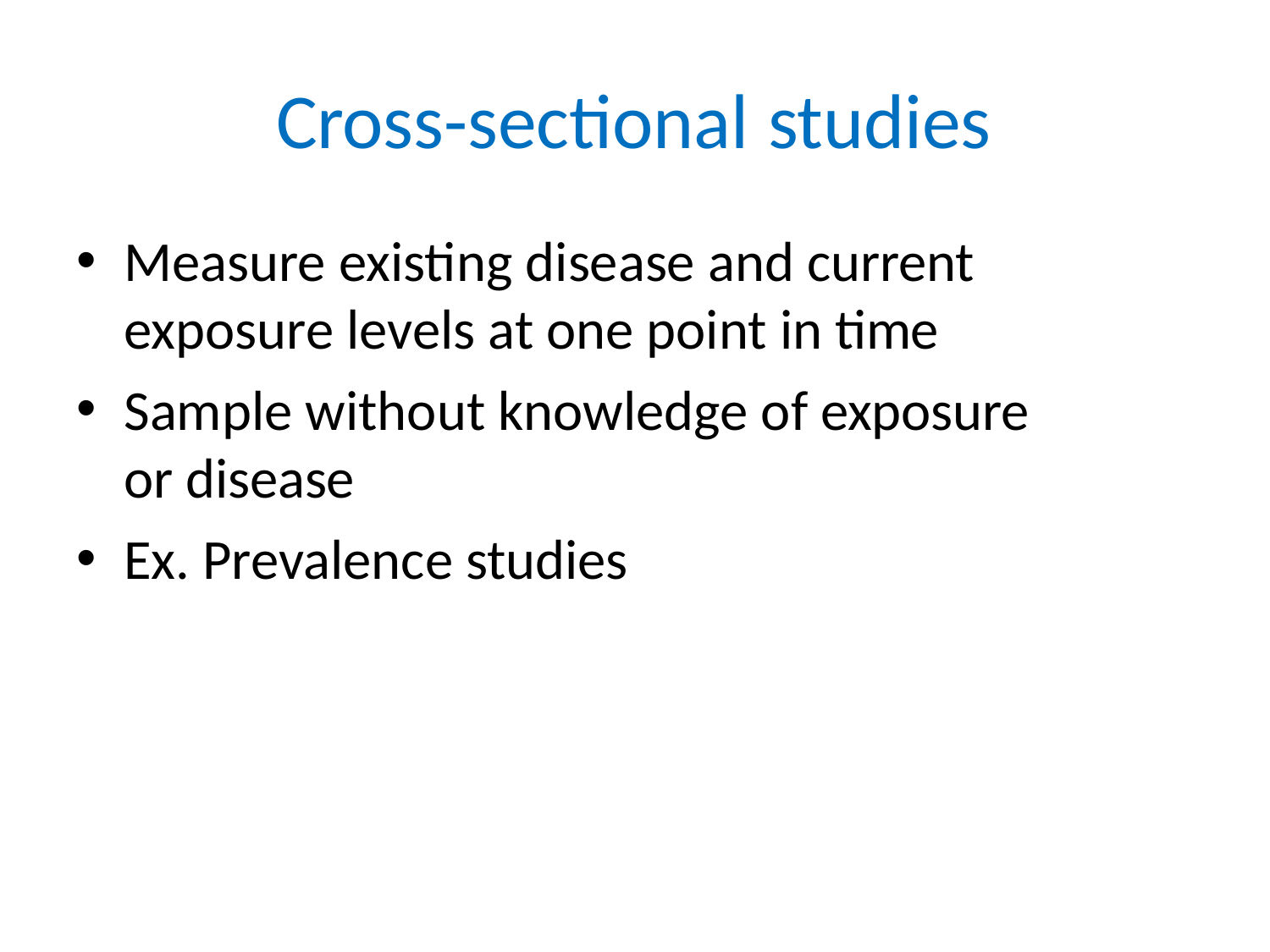

# Cross-sectional studies
Measure existing disease and current exposure levels at one point in time
Sample without knowledge of exposure or disease
Ex. Prevalence studies